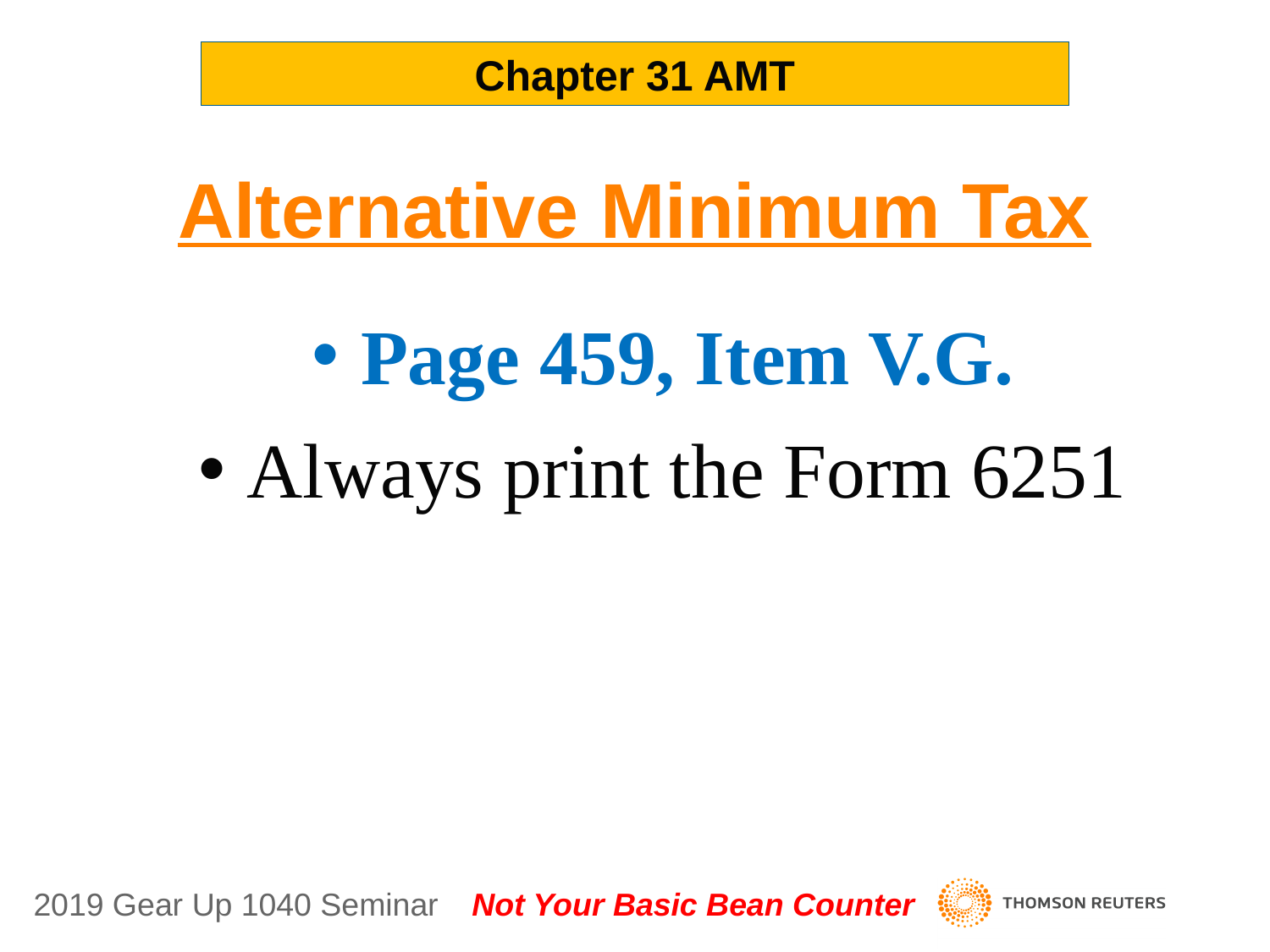

Chapter 31 AMT
# Alternative Minimum Tax
Page 459, Item V.G.
Always print the Form 6251